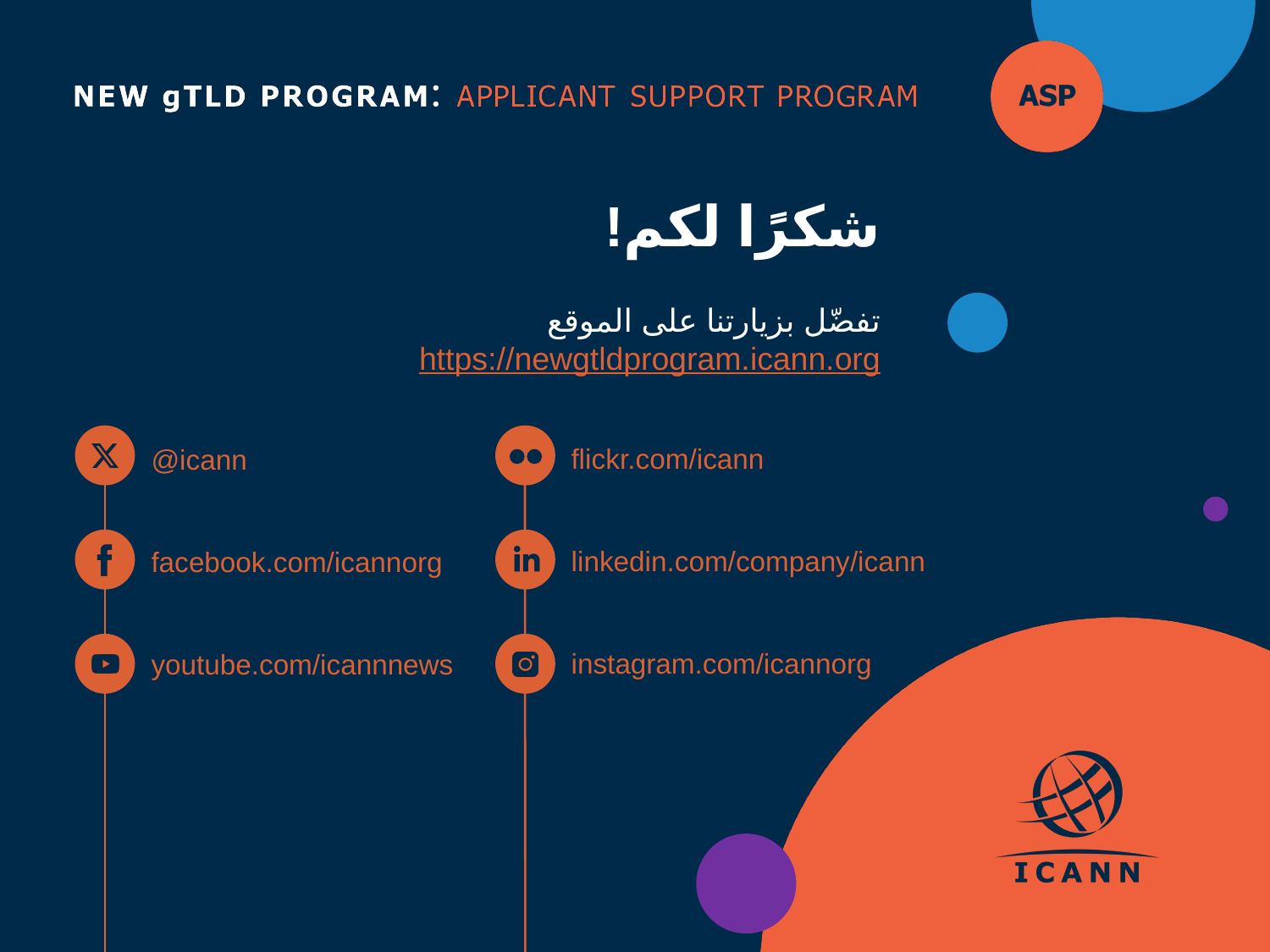

شكرًا لكم!
تفضّل بزيارتنا على الموقع https://newgtldprogram.icann.org